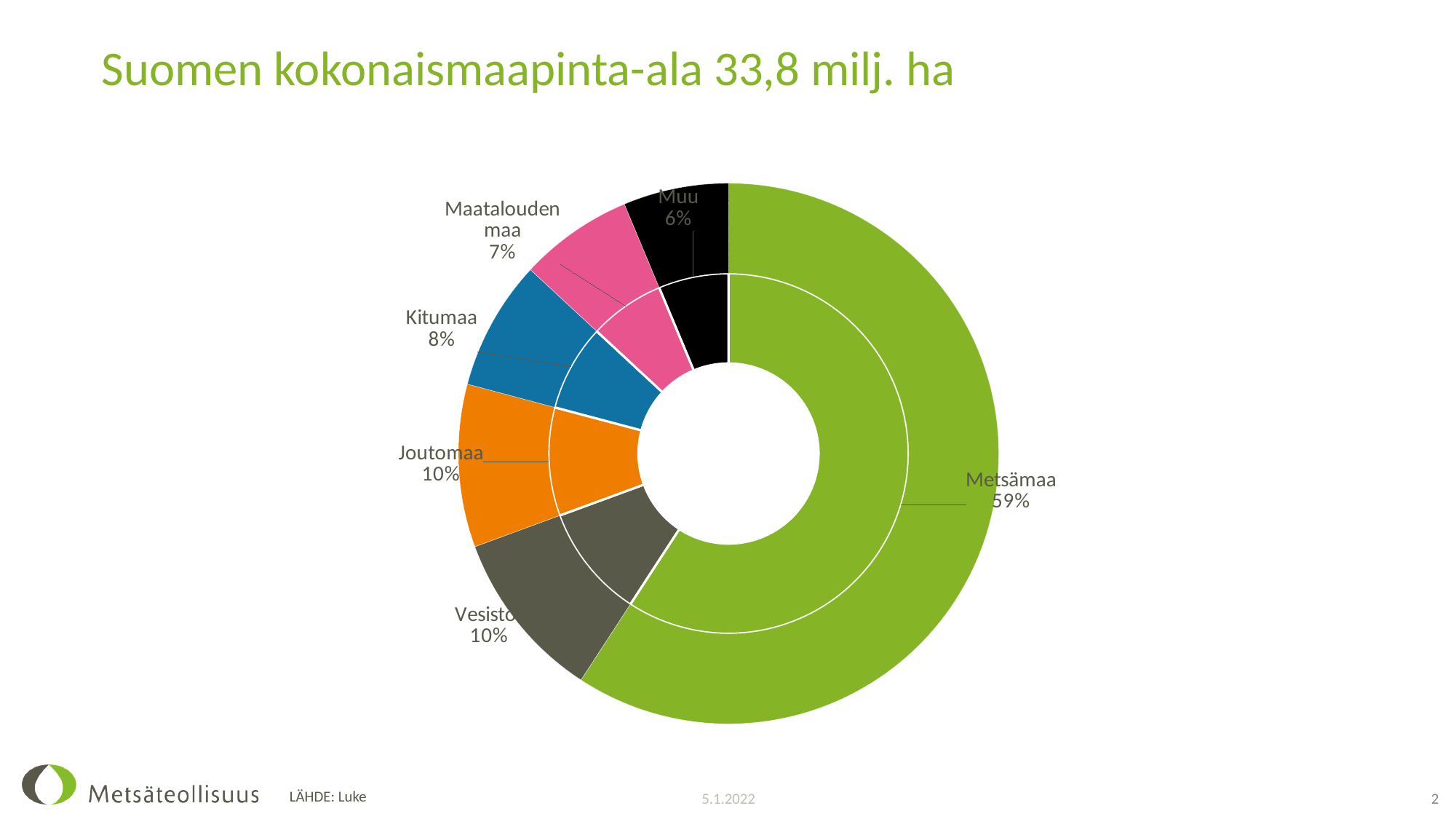

# Suomen kokonaismaapinta-ala 33,8 milj. ha

### Chart

| Category | Pinta-ala | Sarake1 |
|---|---|---|
| Metsämaa | 20031.0 | 0.5919326241134751 |
| Vesistöt | 3454.0 | 0.10206855791962174 |
| Joutomaa | 3294.0 | 0.0973404255319149 |
| Kitumaa | 2629.0 | 0.07768912529550827 |
| Maatalouden maa | 2300.0 | 0.06796690307328605 |
| Muu | 2132.0 | 0.06300236406619385 |
5.1.2022
2